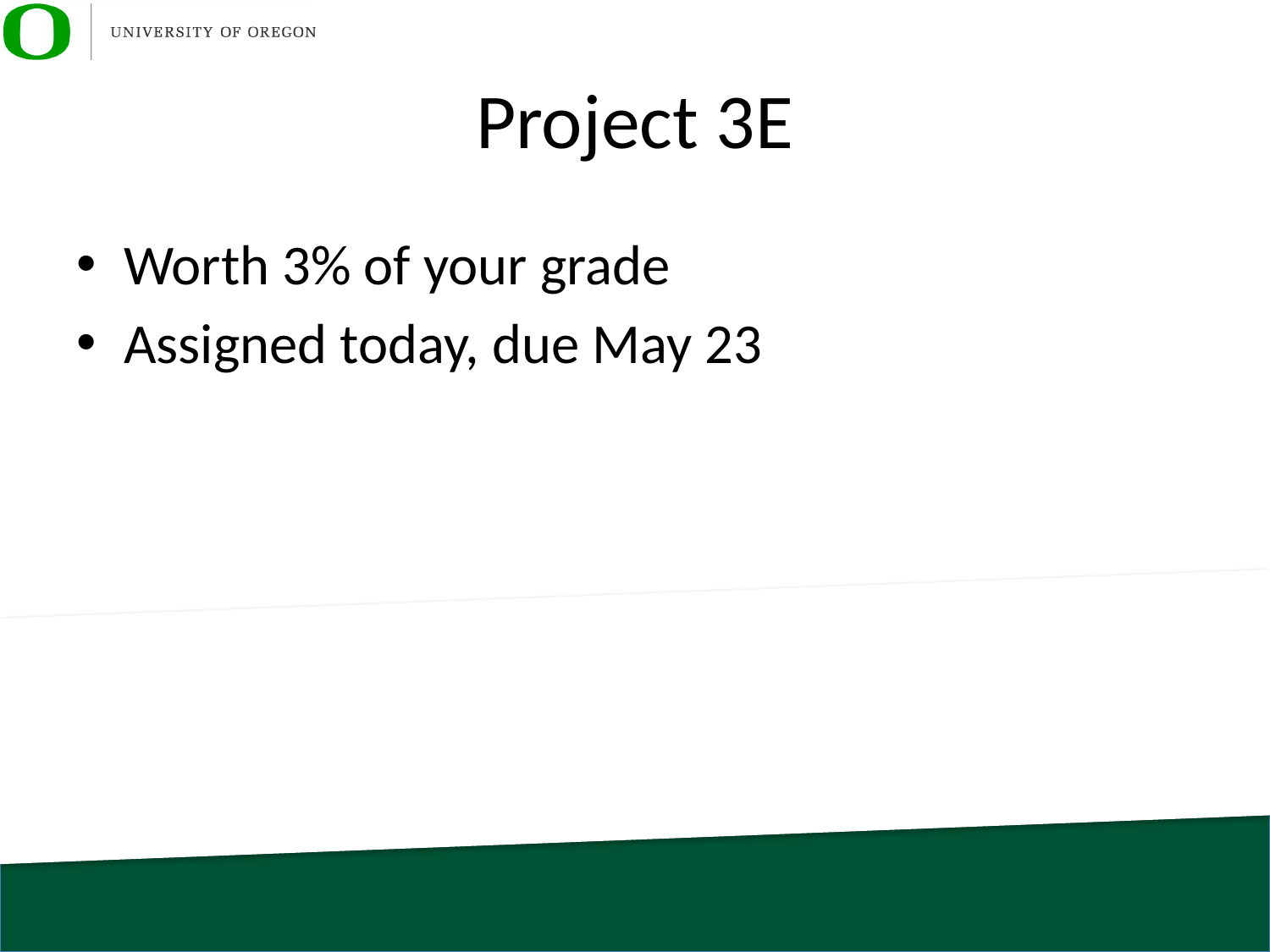

# Project 3E
Worth 3% of your grade
Assigned today, due May 23